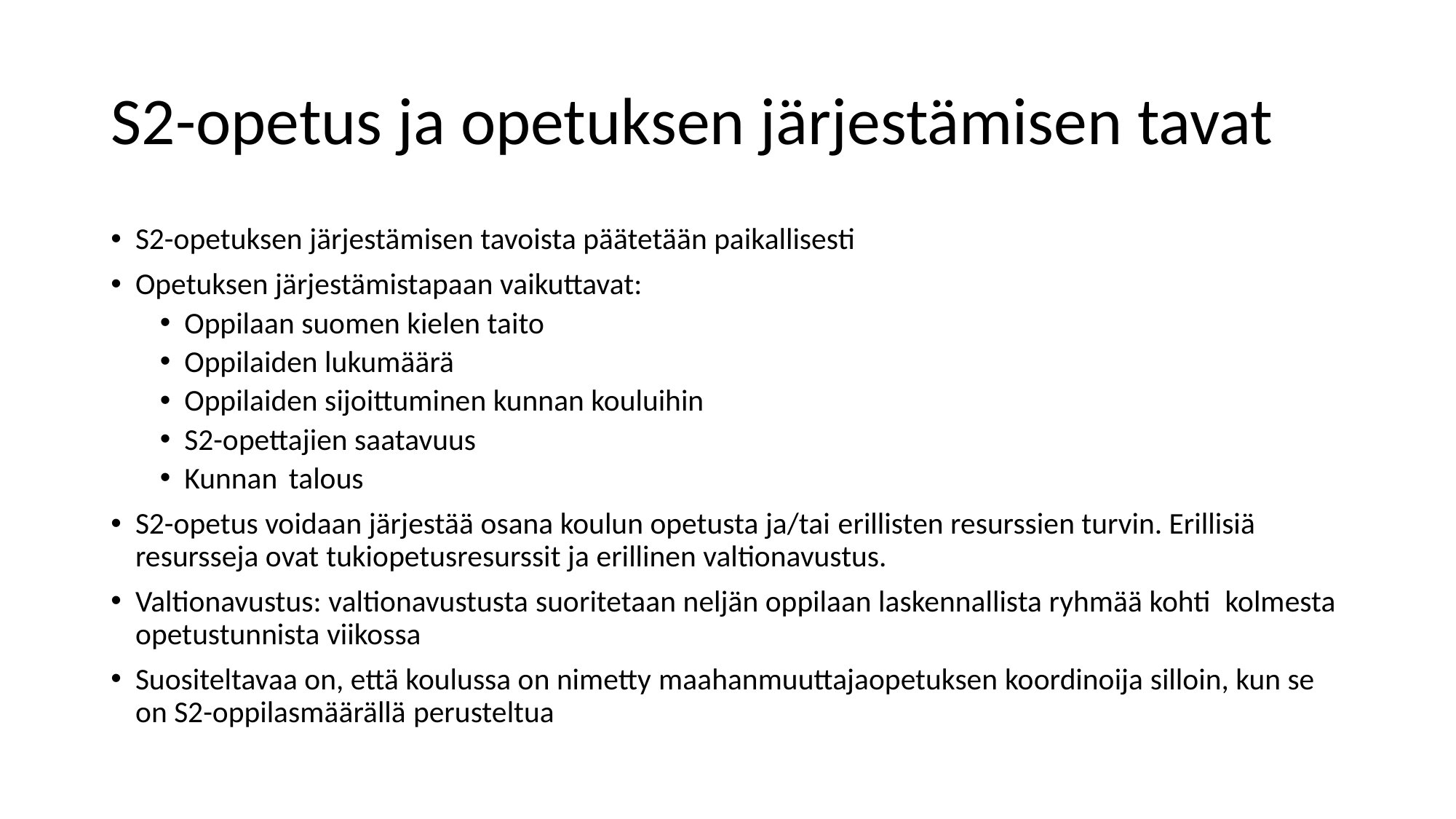

# S2-opetus ja opetuksen järjestämisen tavat
S2-opetuksen järjestämisen tavoista päätetään paikallisesti
Opetuksen järjestämistapaan vaikuttavat:
Oppilaan suomen kielen taito
Oppilaiden lukumäärä
Oppilaiden sijoittuminen kunnan kouluihin
S2-opettajien saatavuus
Kunnan  talous
S2-opetus voidaan järjestää osana koulun opetusta ja/tai erillisten resurssien turvin. Erillisiä resursseja ovat tukiopetusresurssit ja erillinen valtionavustus.
Valtionavustus: valtionavustusta suoritetaan neljän oppilaan laskennallista ryhmää kohti  kolmesta opetustunnista viikossa
Suositeltavaa on, että koulussa on nimetty maahanmuuttajaopetuksen koordinoija silloin, kun se on S2-oppilasmäärällä perusteltua